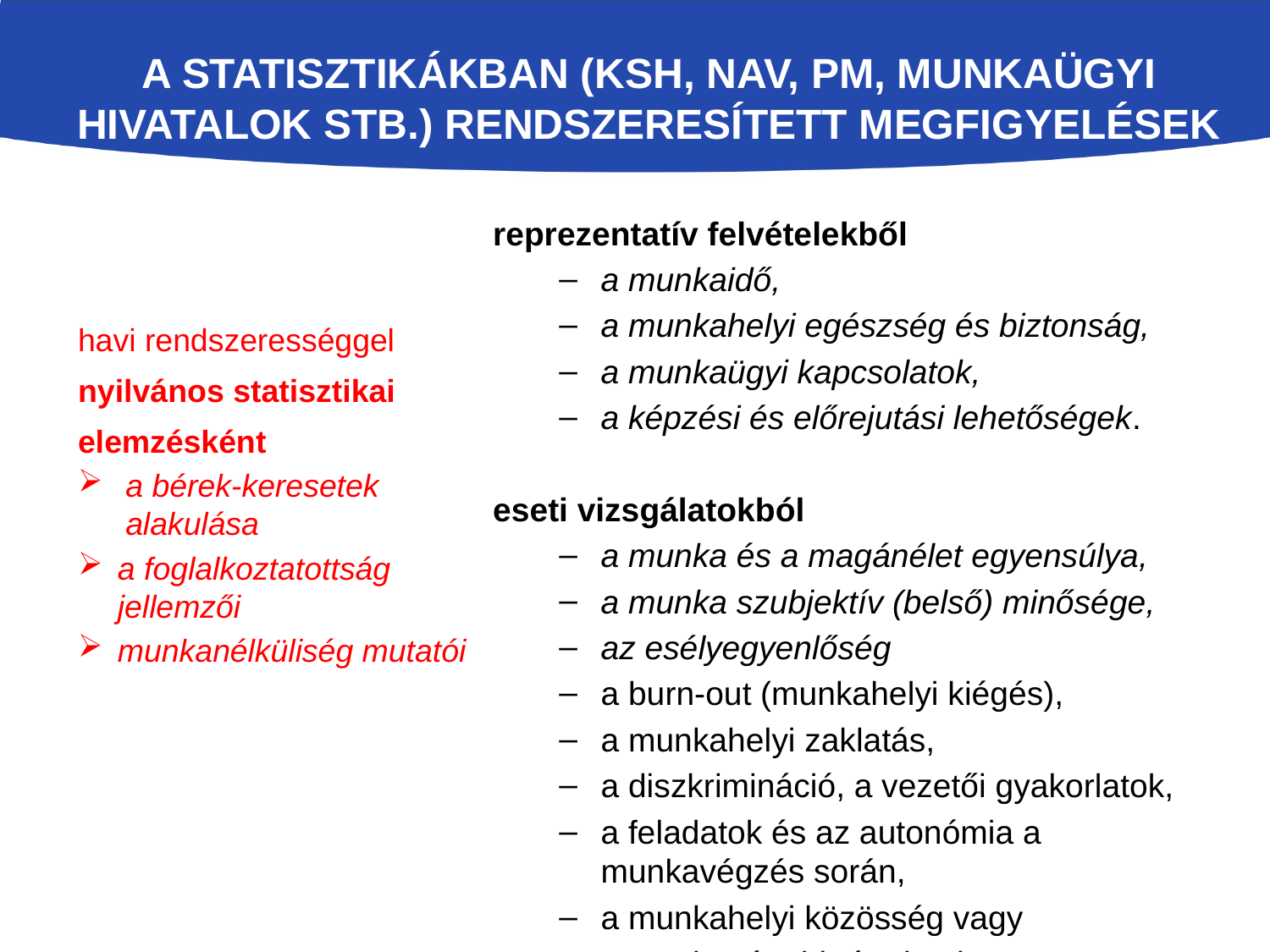

# a statisztikákban (KSH, NAV, PM, Munkaügyi Hivatalok stb.) rendszeresített megfigyelések
reprezentatív felvételekből
a munkaidő,
a munkahelyi egészség és biztonság,
a munkaügyi kapcsolatok,
a képzési és előrejutási lehetőségek.

eseti vizsgálatokból
a munka és a magánélet egyensúlya,
a munka szubjektív (belső) minősége,
az esélyegyenlőség
a burn-out (munkahelyi kiégés),
a munkahelyi zaklatás,
a diszkrimináció, a vezetői gyakorlatok,
a feladatok és az autonómia a munkavégzés során,
a munkahelyi közösség vagy
a munka tágabb értelemben vett társadalmi-gazdasági környezete.

havi rendszerességgel nyilvános statisztikai elemzésként
a bérek-keresetek alakulása
a foglalkoztatottság jellemzői
munkanélküliség mutatói